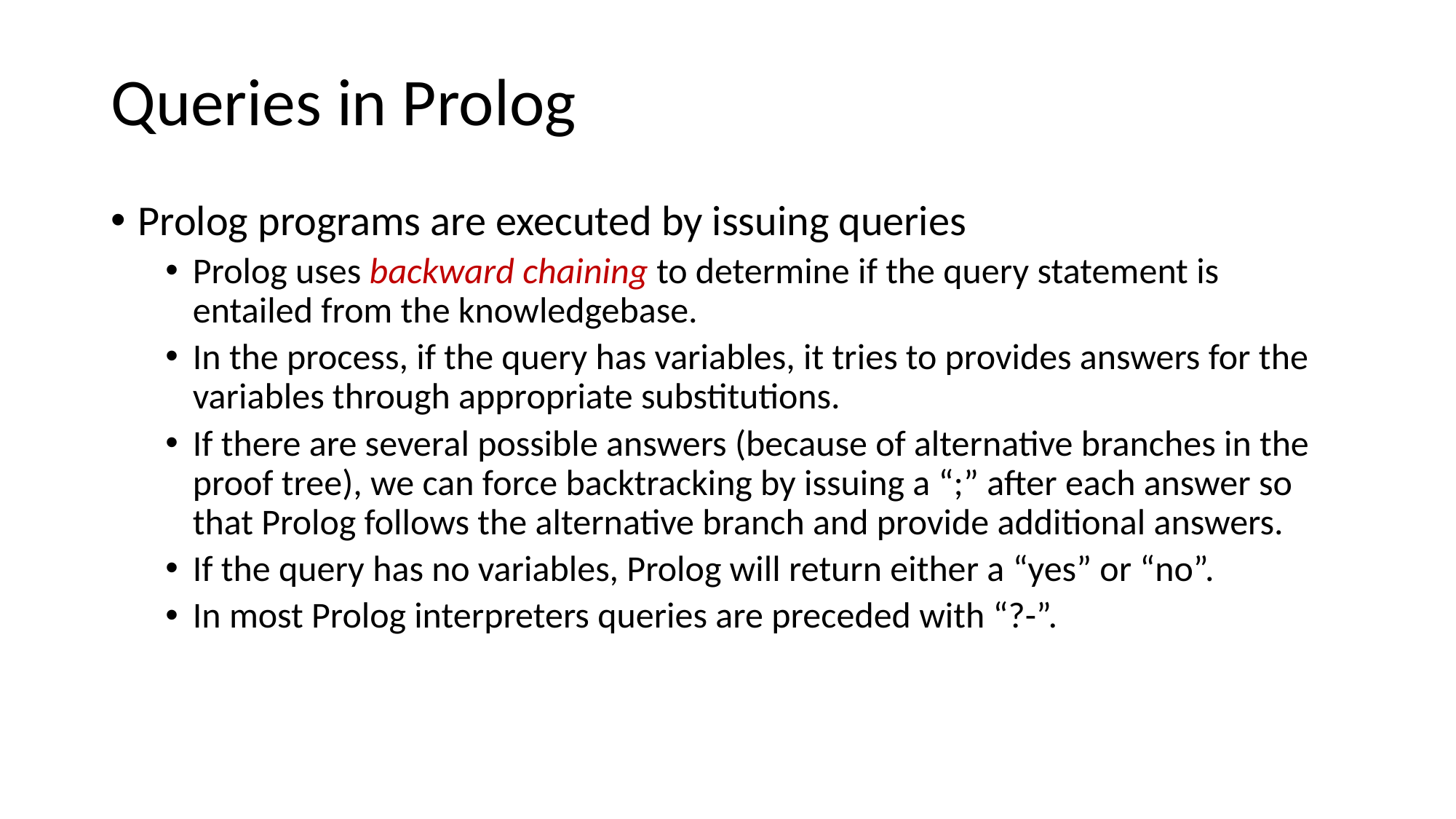

# Queries in Prolog
Prolog programs are executed by issuing queries
Prolog uses backward chaining to determine if the query statement is entailed from the knowledgebase.
In the process, if the query has variables, it tries to provides answers for the variables through appropriate substitutions.
If there are several possible answers (because of alternative branches in the proof tree), we can force backtracking by issuing a “;” after each answer so that Prolog follows the alternative branch and provide additional answers.
If the query has no variables, Prolog will return either a “yes” or “no”.
In most Prolog interpreters queries are preceded with “?-”.